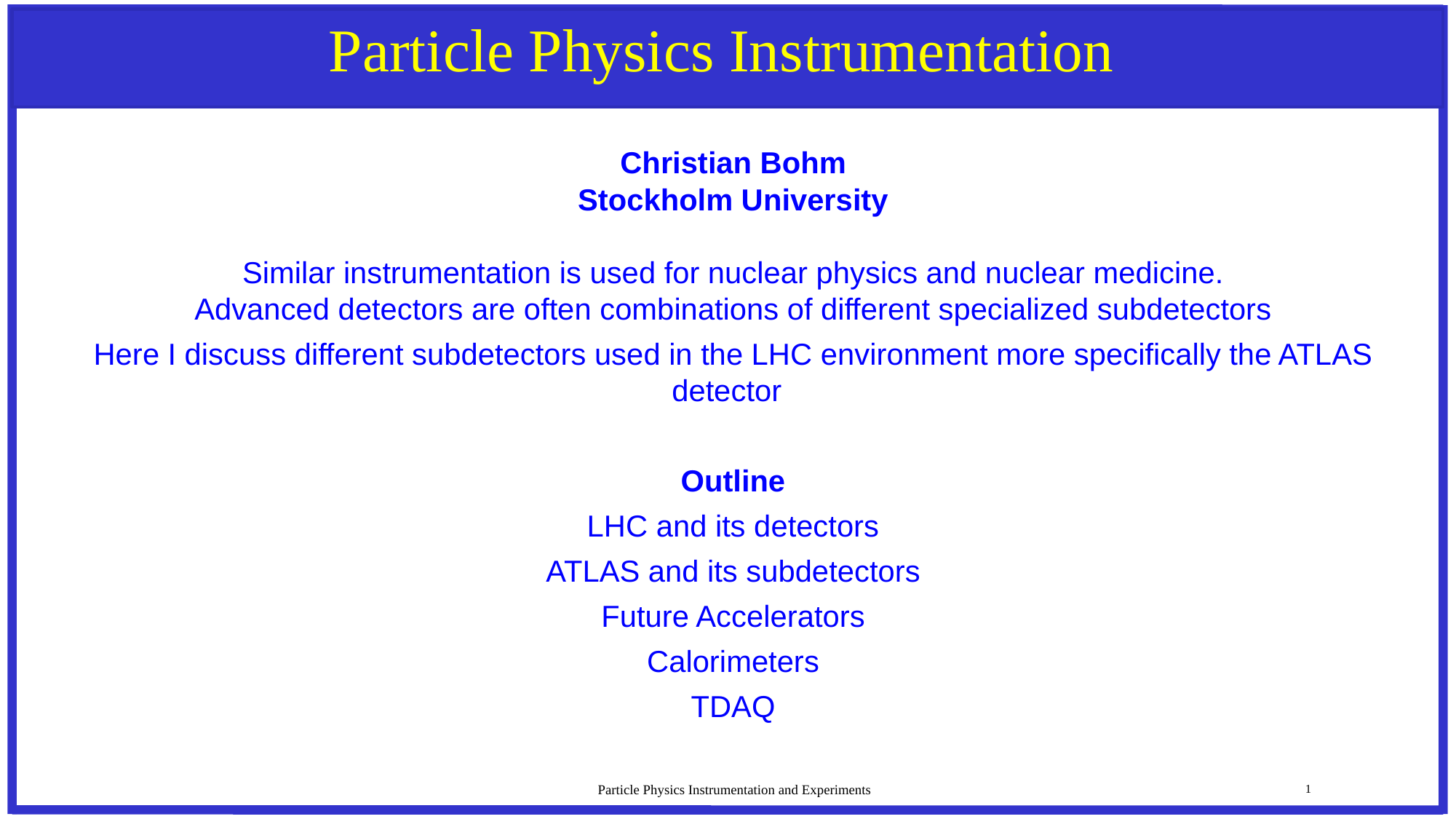

# Particle Physics Instrumentation
Christian Bohm
Stockholm University

Similar instrumentation is used for nuclear physics and nuclear medicine.
Advanced detectors are often combinations of different specialized subdetectors
Here I discuss different subdetectors used in the LHC environment more specifically the ATLAS detector

Outline
LHC and its detectors
ATLAS and its subdetectors
Future Accelerators
Calorimeters
TDAQ